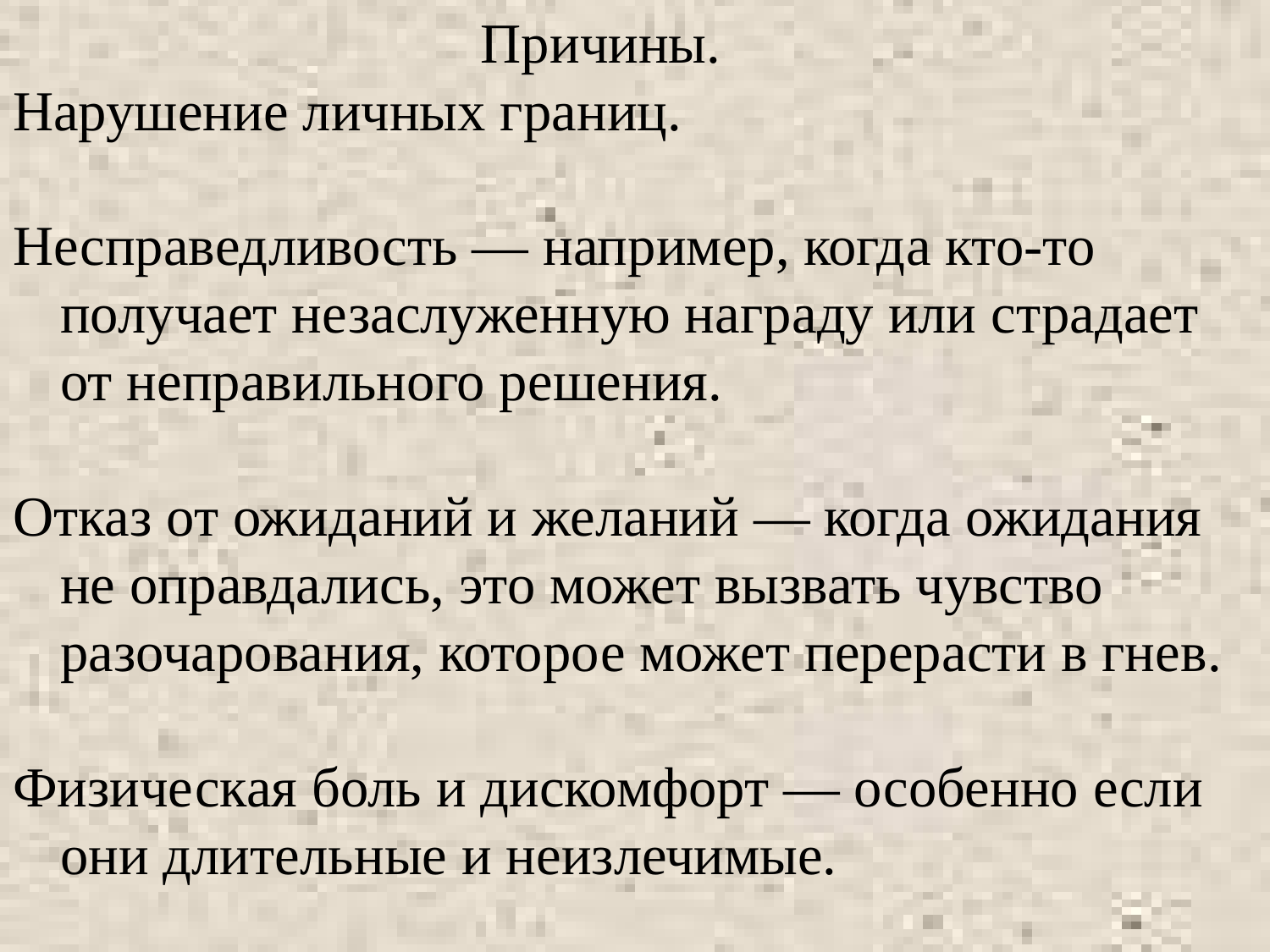

Причины.
Нарушение личных границ.

Несправедливость — например, когда кто-то получает незаслуженную награду или страдает от неправильного решения.

Отказ от ожиданий и желаний — когда ожидания не оправдались, это может вызвать чувство разочарования, которое может перерасти в гнев.

Физическая боль и дискомфорт — особенно если они длительные и неизлечимые.